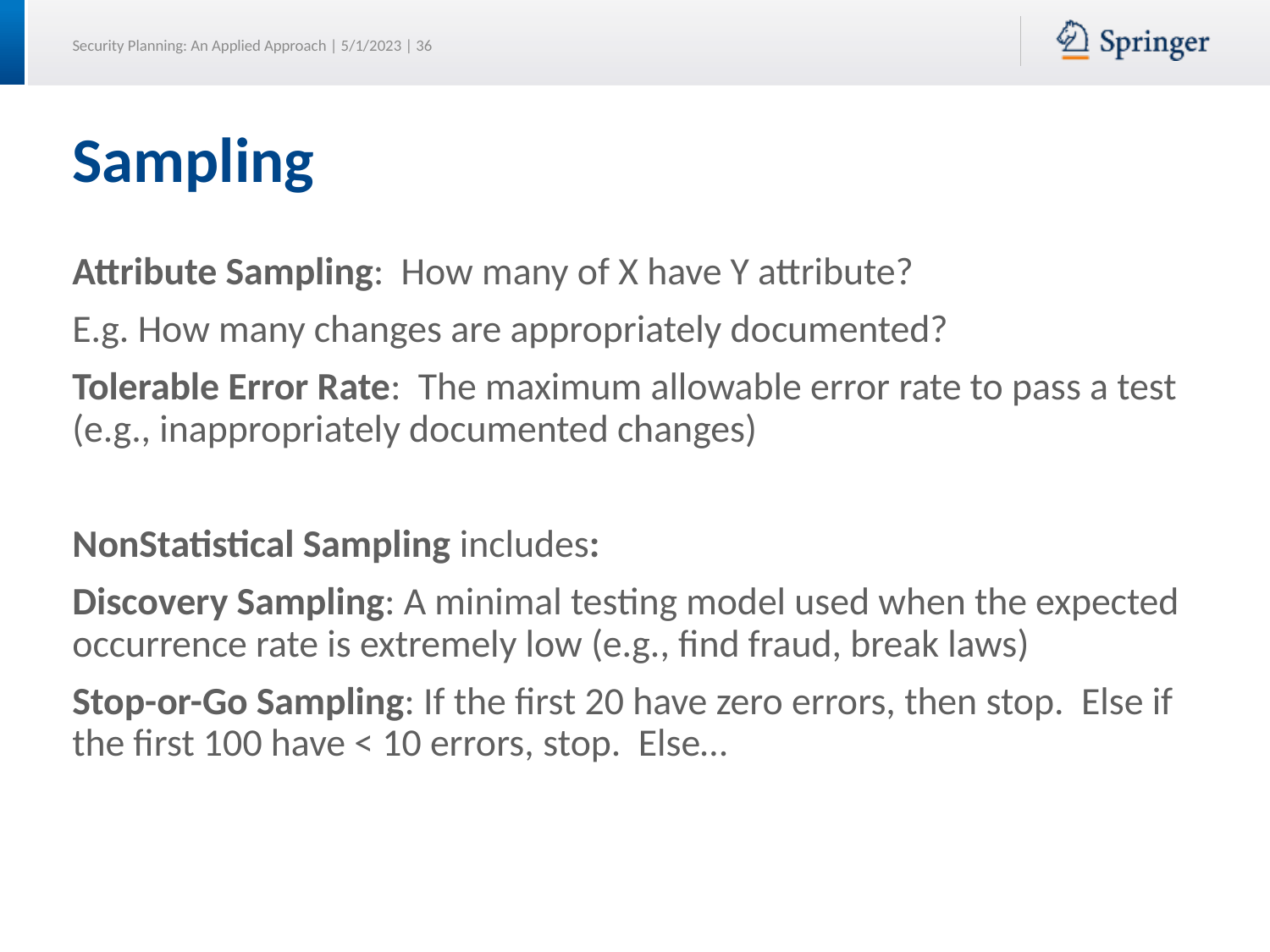

# Sampling
Attribute Sampling:  How many of X have Y attribute?
E.g. How many changes are appropriately documented?
Tolerable Error Rate:  The maximum allowable error rate to pass a test (e.g., inappropriately documented changes)

NonStatistical Sampling includes:
Discovery Sampling: A minimal testing model used when the expected occurrence rate is extremely low (e.g., find fraud, break laws)
Stop-or-Go Sampling: If the first 20 have zero errors, then stop.  Else if the first 100 have < 10 errors, stop.  Else…